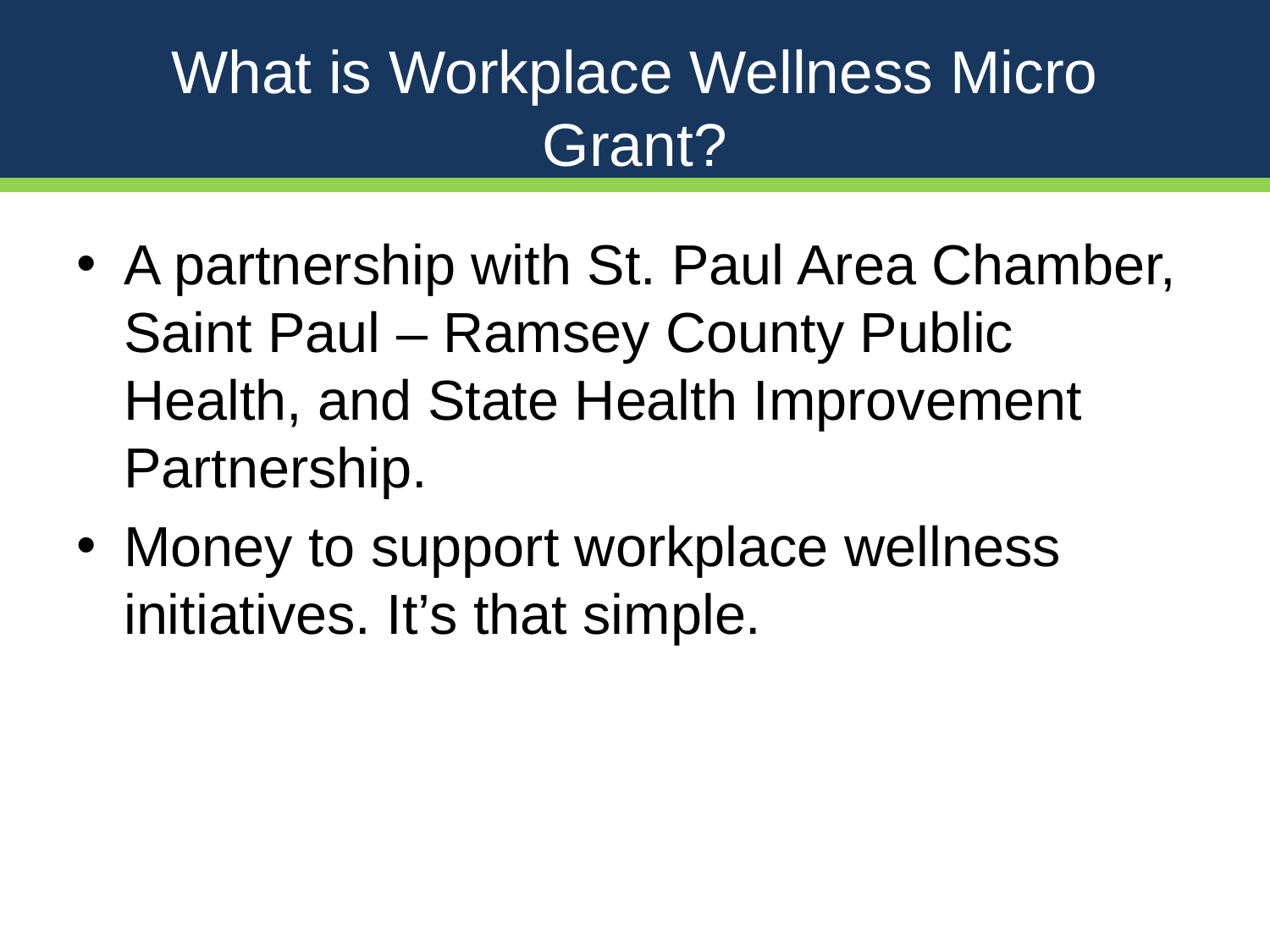

# What is Workplace Wellness Micro Grant?
A partnership with St. Paul Area Chamber, Saint Paul – Ramsey County Public Health, and State Health Improvement Partnership.
Money to support workplace wellness initiatives. It’s that simple.